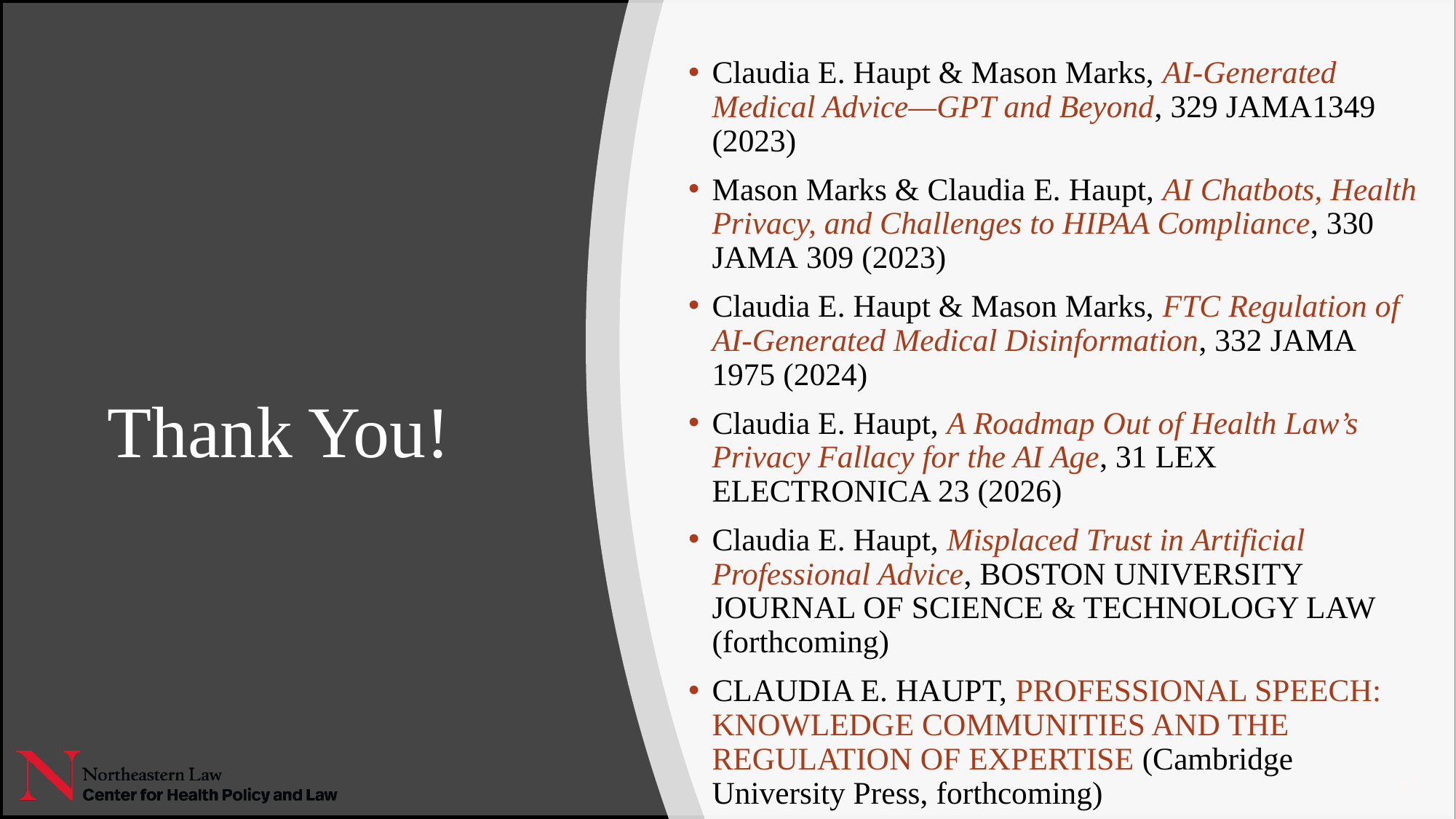

Claudia E. Haupt & Mason Marks, AI-Generated Medical Advice—GPT and Beyond, 329 Jama1349 (2023)
Mason Marks & Claudia E. Haupt, AI Chatbots, Health Privacy, and Challenges to HIPAA Compliance, 330 Jama 309 (2023)
Claudia E. Haupt & Mason Marks, FTC Regulation of AI-Generated Medical Disinformation, 332 Jama 1975 (2024)
Claudia E. Haupt, A Roadmap Out of Health Law’s Privacy Fallacy for the AI Age, 31 Lex Electronica 23 (2026)
Claudia E. Haupt, Misplaced Trust in Artificial Professional Advice, Boston University Journal of Science & Technology Law (forthcoming)
Claudia E. Haupt, Professional Speech: Knowledge Communities and the Regulation of Expertise (Cambridge University Press, forthcoming)

Thank You!